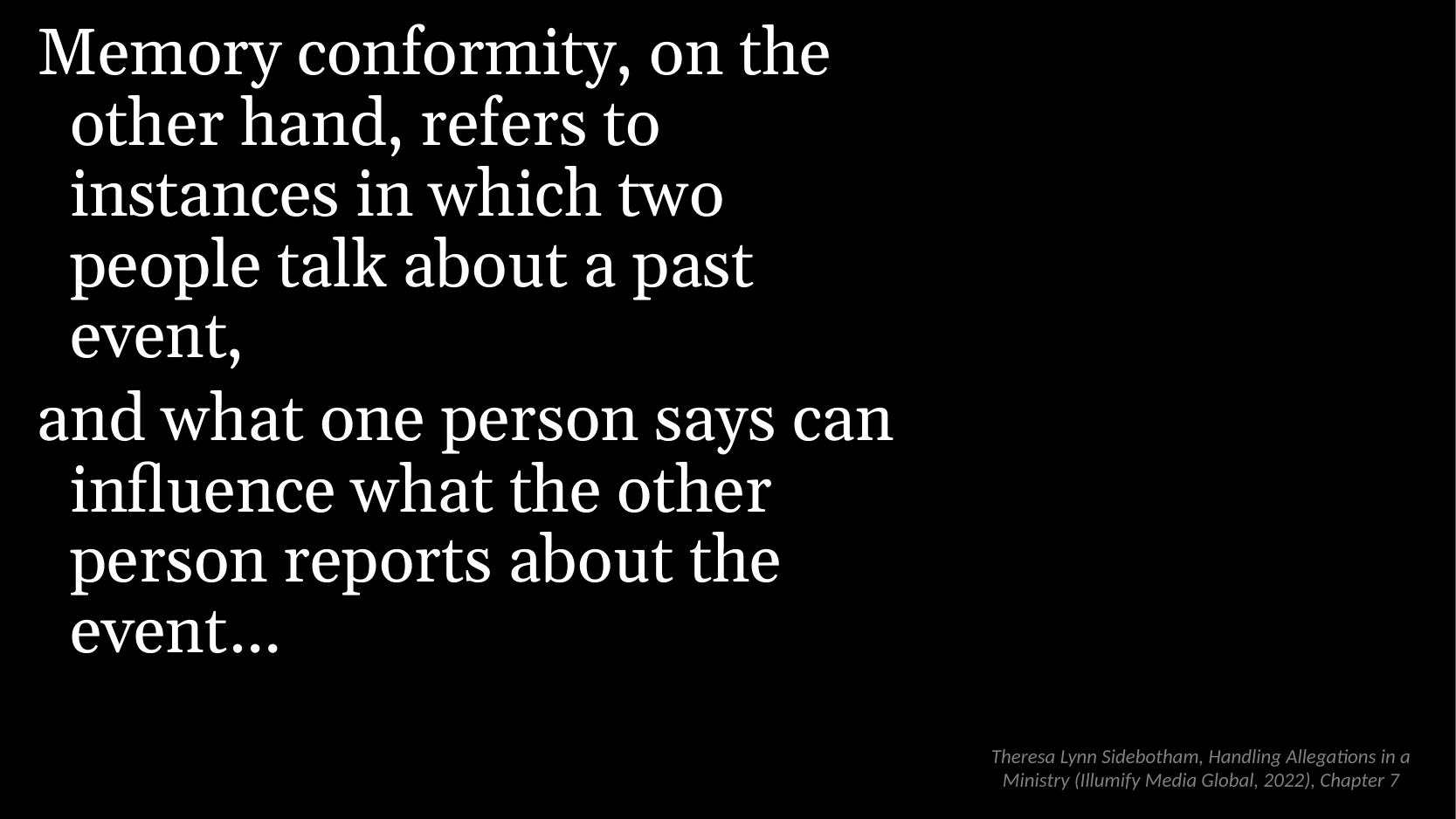

Memory conformity, on the other hand, refers to instances in which two people talk about a past event,
and what one person says can influence what the other person reports about the event…
# Theresa Lynn Sidebotham, Handling Allegations in a Ministry (Illumify Media Global, 2022), Chapter 7